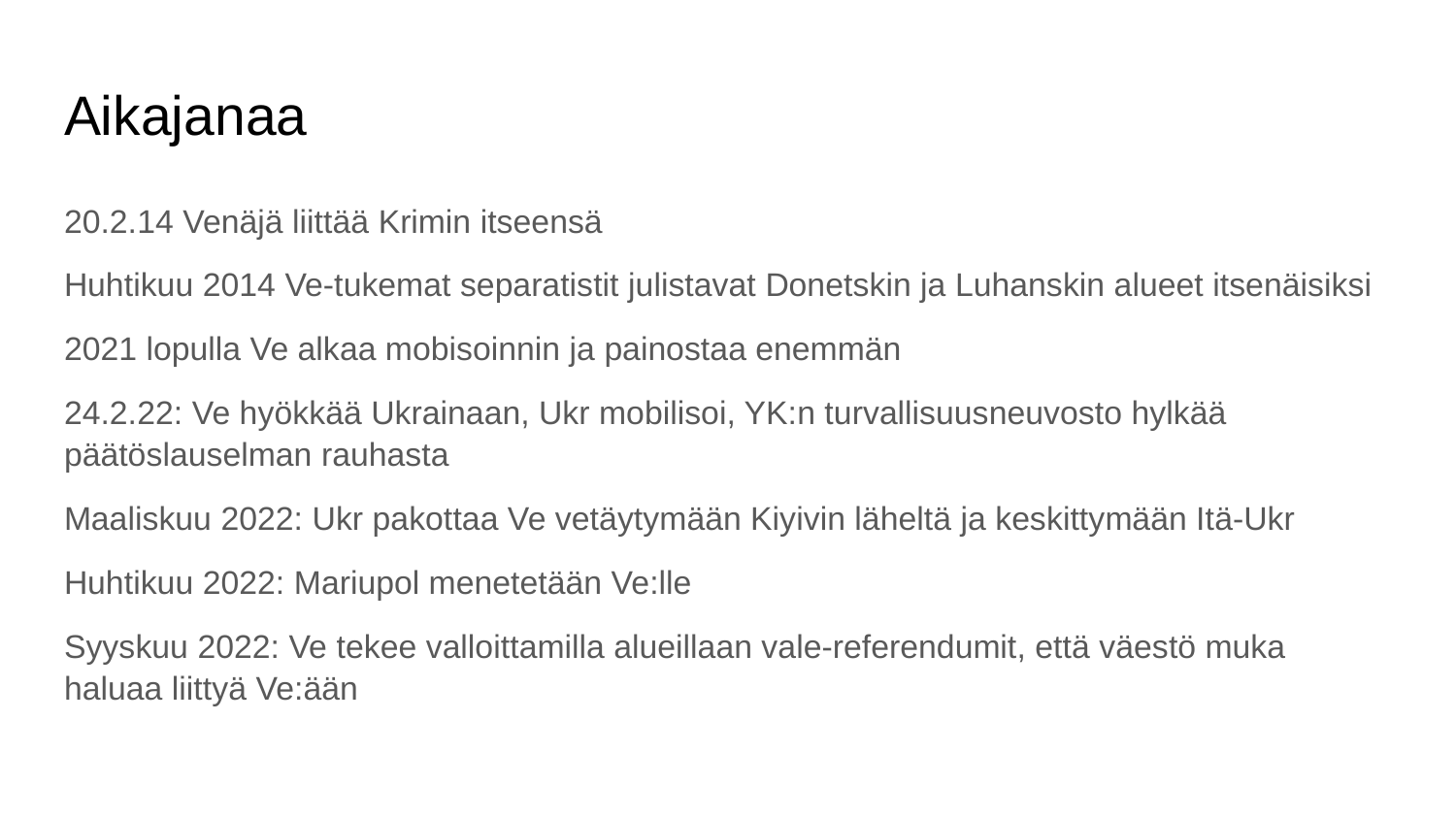

# Aikajanaa
20.2.14 Venäjä liittää Krimin itseensä
Huhtikuu 2014 Ve-tukemat separatistit julistavat Donetskin ja Luhanskin alueet itsenäisiksi
2021 lopulla Ve alkaa mobisoinnin ja painostaa enemmän
24.2.22: Ve hyökkää Ukrainaan, Ukr mobilisoi, YK:n turvallisuusneuvosto hylkää päätöslauselman rauhasta
Maaliskuu 2022: Ukr pakottaa Ve vetäytymään Kiyivin läheltä ja keskittymään Itä-Ukr
Huhtikuu 2022: Mariupol menetetään Ve:lle
Syyskuu 2022: Ve tekee valloittamilla alueillaan vale-referendumit, että väestö muka haluaa liittyä Ve:ään